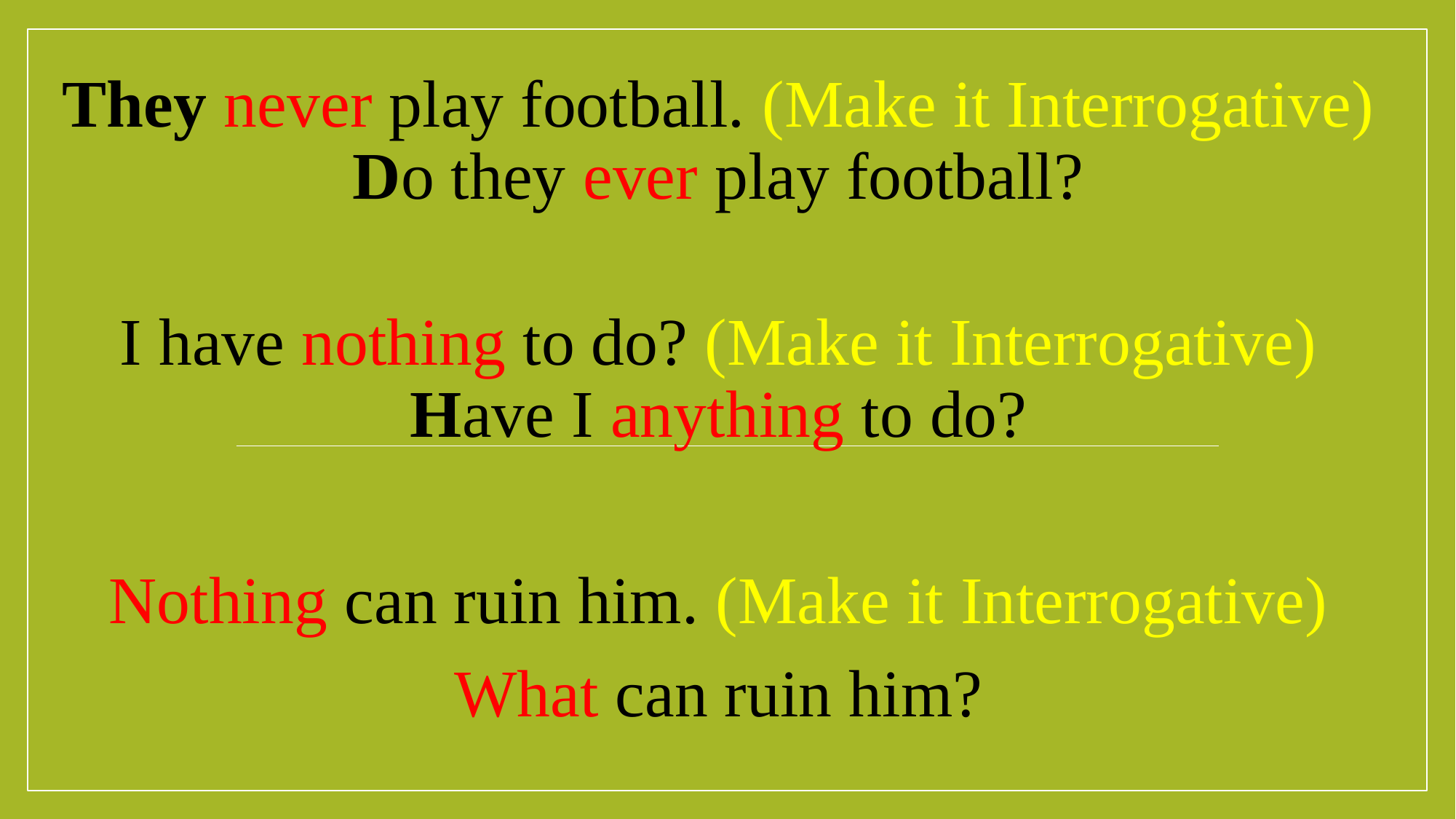

They never play football. (Make it Interrogative)
Do they ever play football?
I have nothing to do? (Make it Interrogative)
Have I anything to do?

Nothing can ruin him. (Make it Interrogative)
What can ruin him?